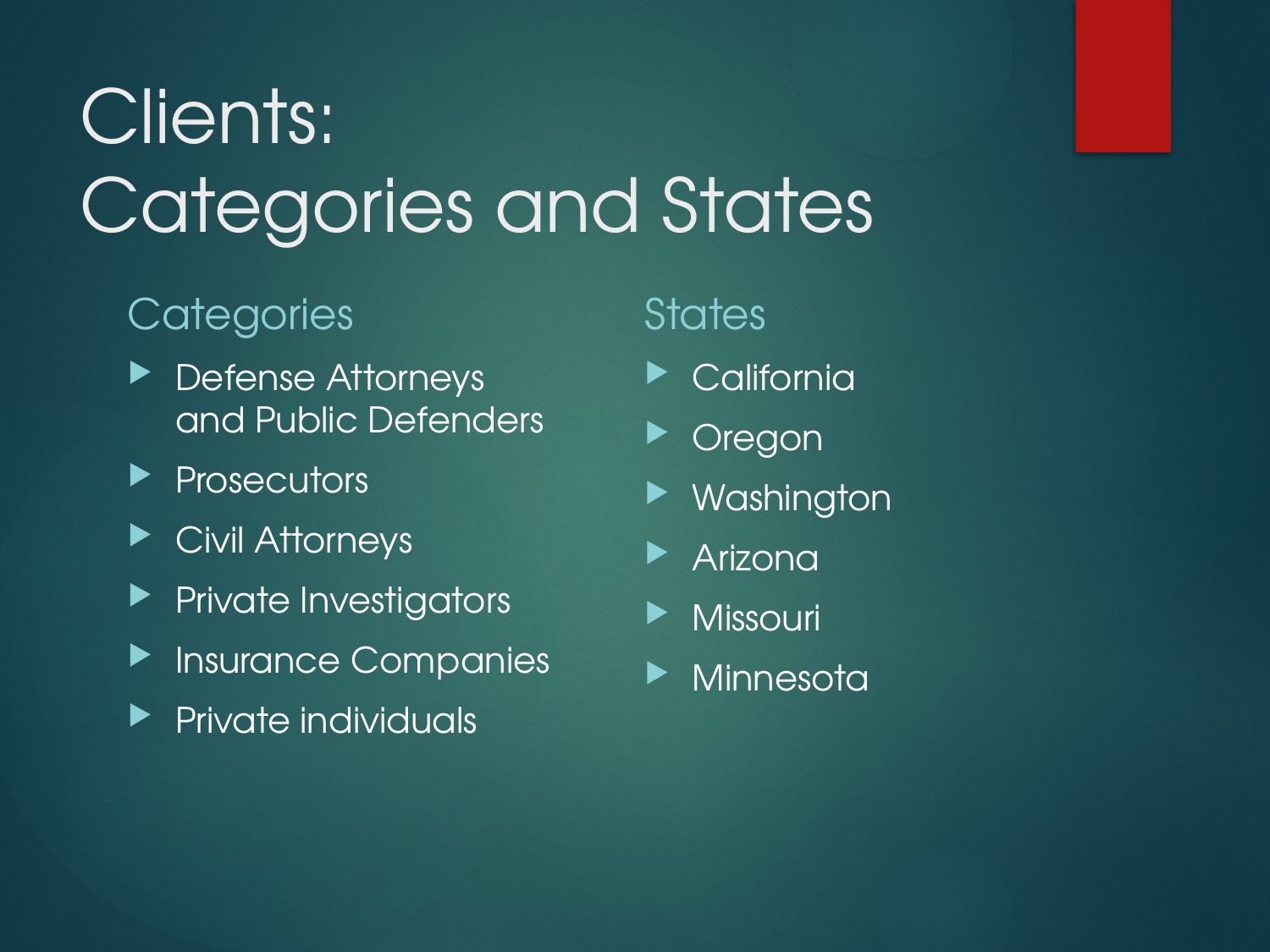

# Clients: Categories and States
Categories
States
Defense Attorneys and Public Defenders
Prosecutors
Civil Attorneys
Private Investigators
Insurance Companies
Private individuals
California
Oregon
Washington
Arizona
Missouri
Minnesota